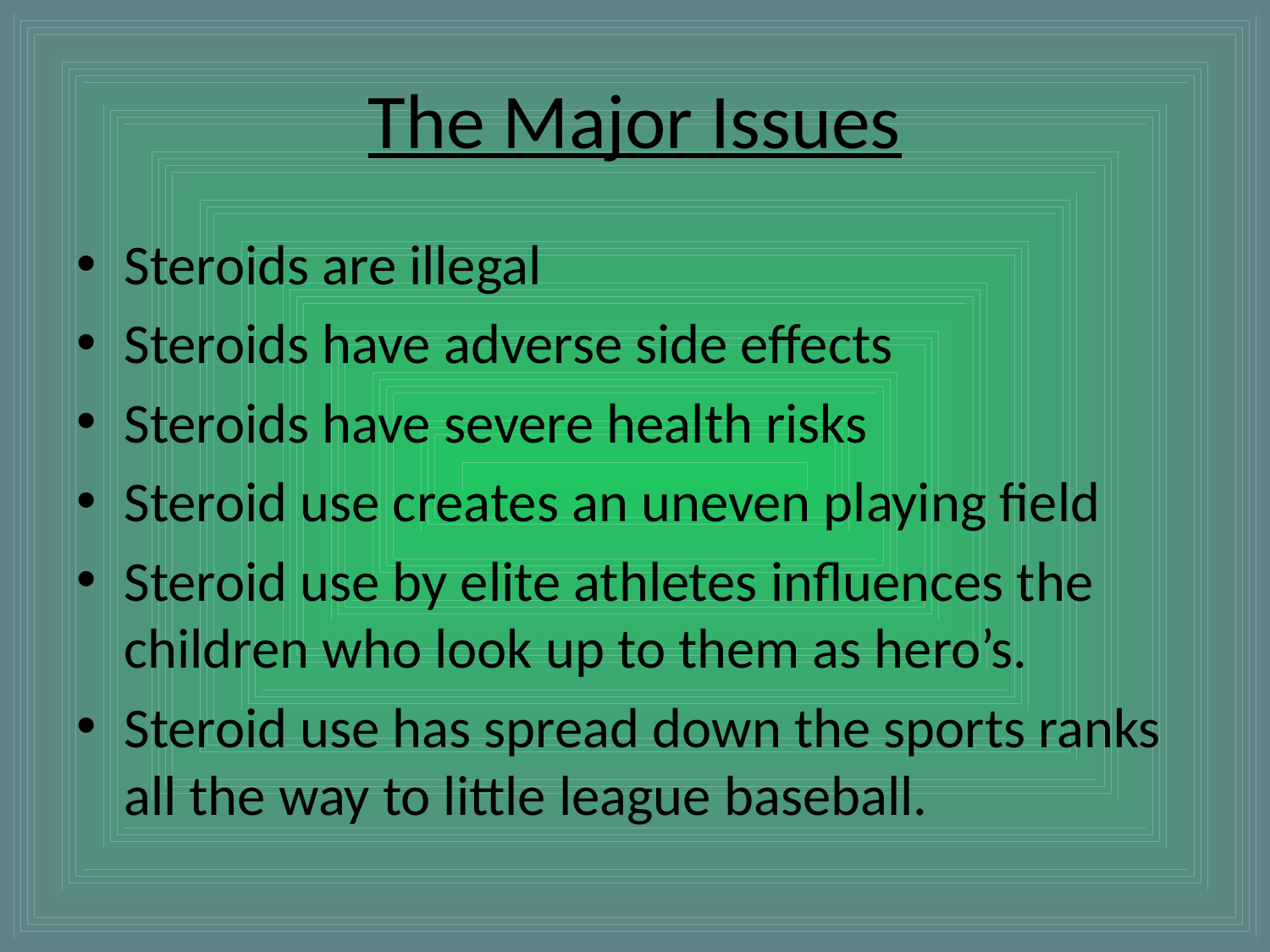

# The Major Issues
Steroids are illegal
Steroids have adverse side effects
Steroids have severe health risks
Steroid use creates an uneven playing field
Steroid use by elite athletes influences the children who look up to them as hero’s.
Steroid use has spread down the sports ranks all the way to little league baseball.